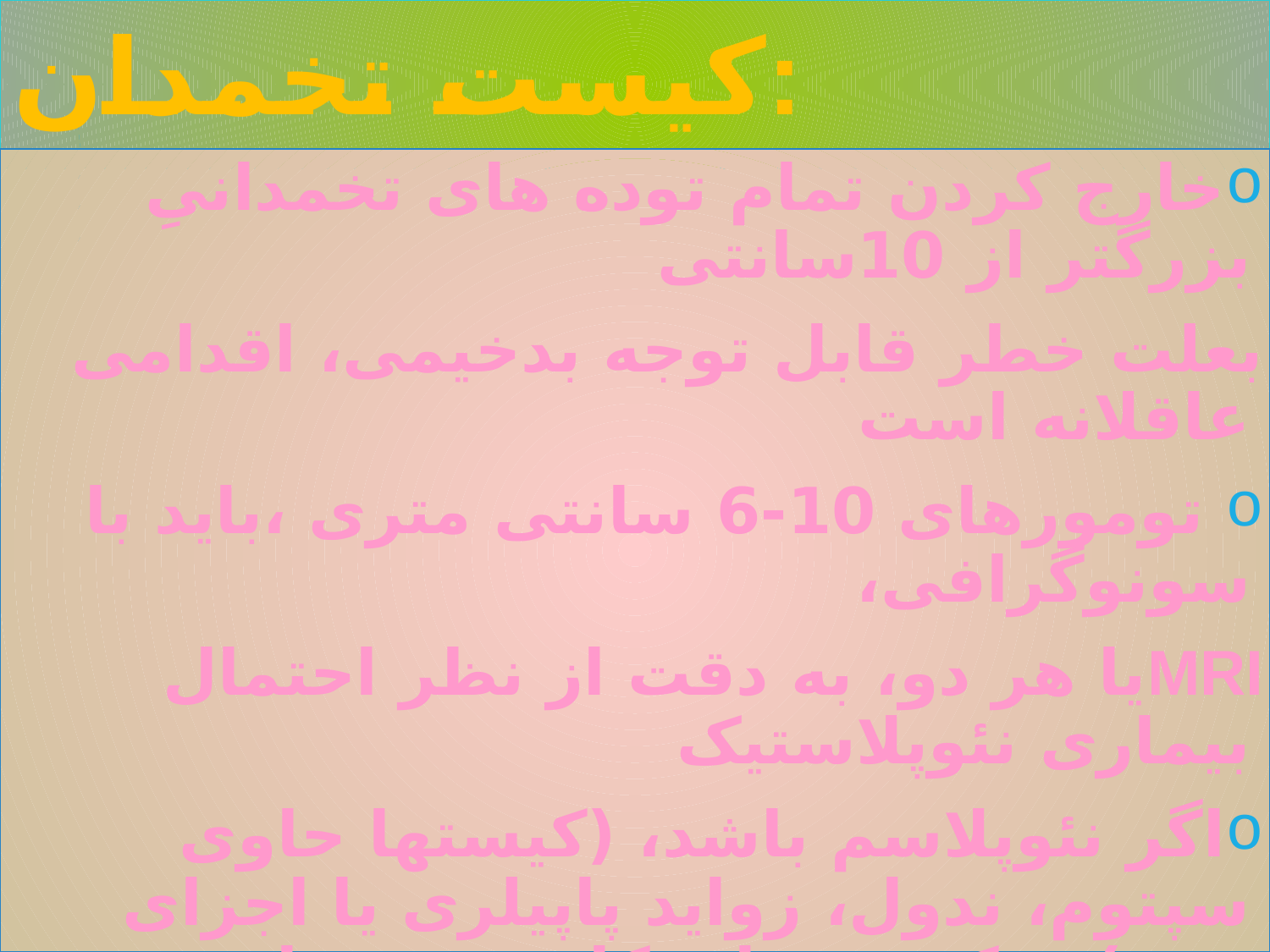

# کیست تخمدان:
خارج کردن تمام توده های تخمدانیِ بزرگتر از 10سانتی
بعلت خطر قابل توجه بدخیمی، اقدامی عاقلانه است
 تومورهای 10-6 سانتی متری ،باید با سونوگرافی،
MRIیا هر دو، به دقت از نظر احتمال بیماری نئوپلاستیک
اگر نئوپلاسم باشد، (کیستها حاوی سپتوم، ندول، زواید پاپیلری یا اجزای توپر) رزکسیون اندیکاسیون پیدا می کند.